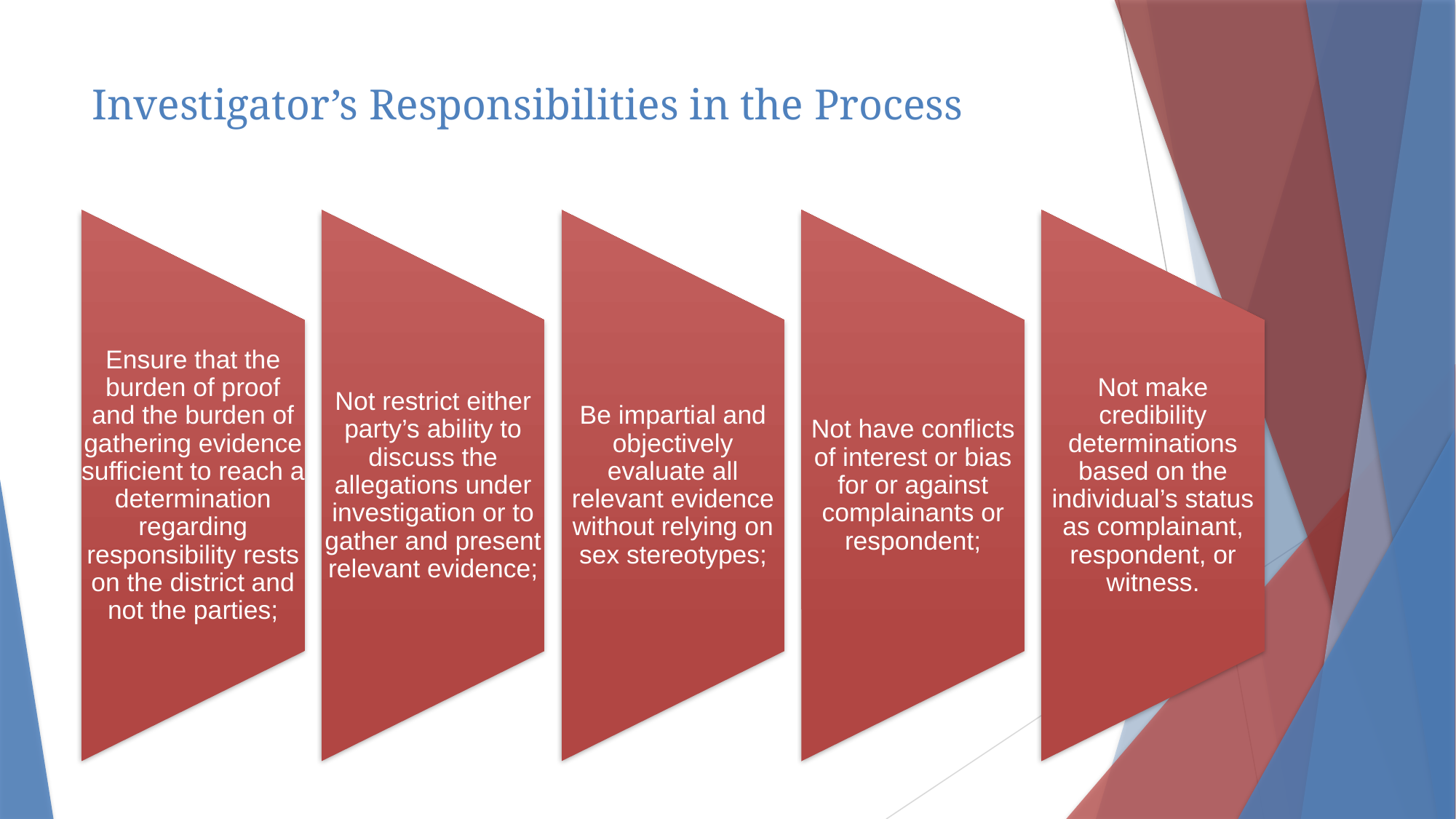

# Investigator’s Responsibilities in the Process
Ensure that the burden of proof and the burden of gathering evidence sufficient to reach a determination regarding responsibility rests on the district and not the parties;
Not restrict either party’s ability to discuss the allegations under investigation or to gather and present relevant evidence;
Be impartial and objectively evaluate all relevant evidence without relying on sex stereotypes;
Not have conflicts of interest or bias for or against complainants or respondent;
Not make credibility determinations based on the individual’s status as complainant, respondent, or witness.